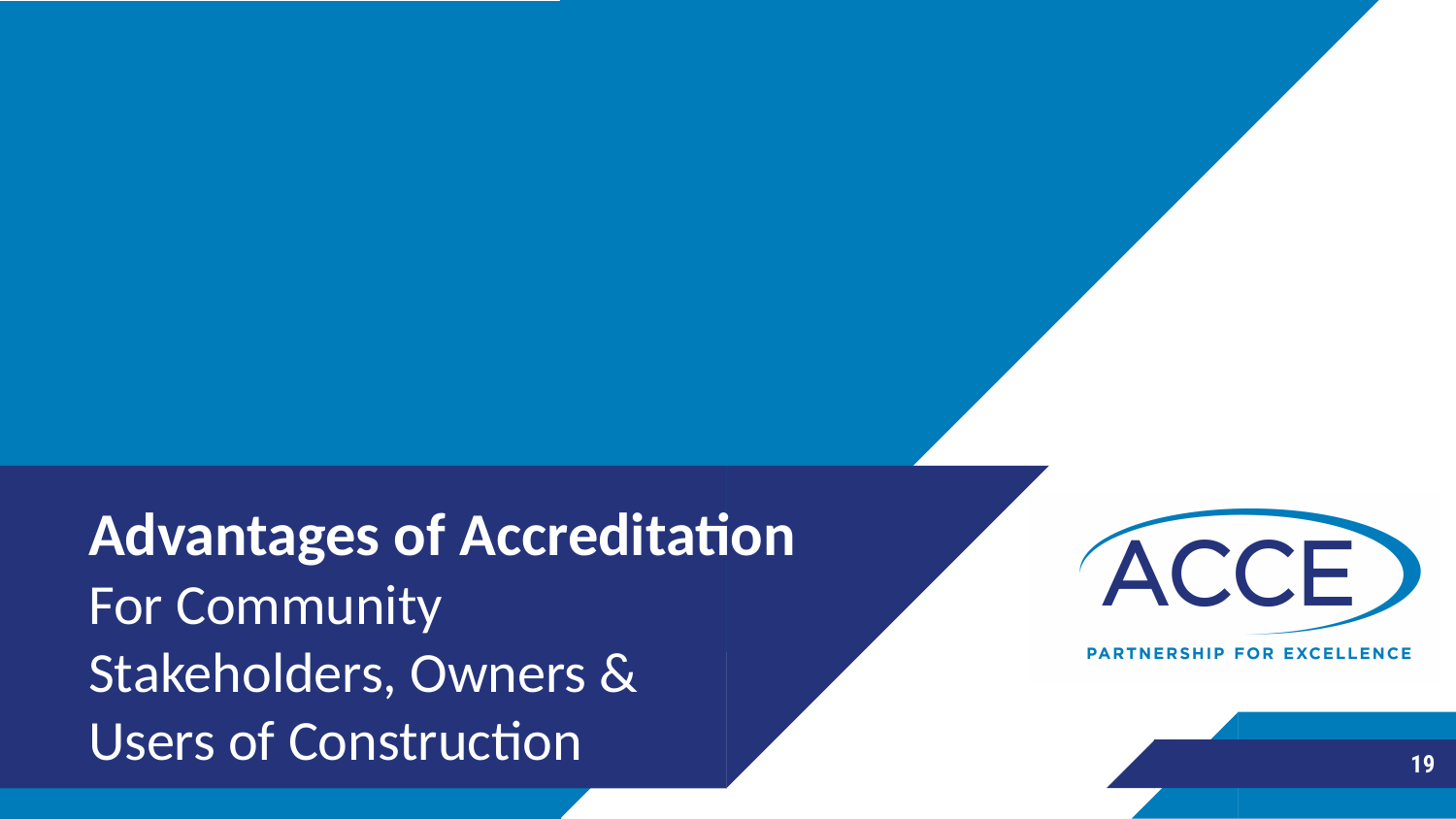

# Advantages of Accreditation
For Community Stakeholders, Owners & Users of Construction
19